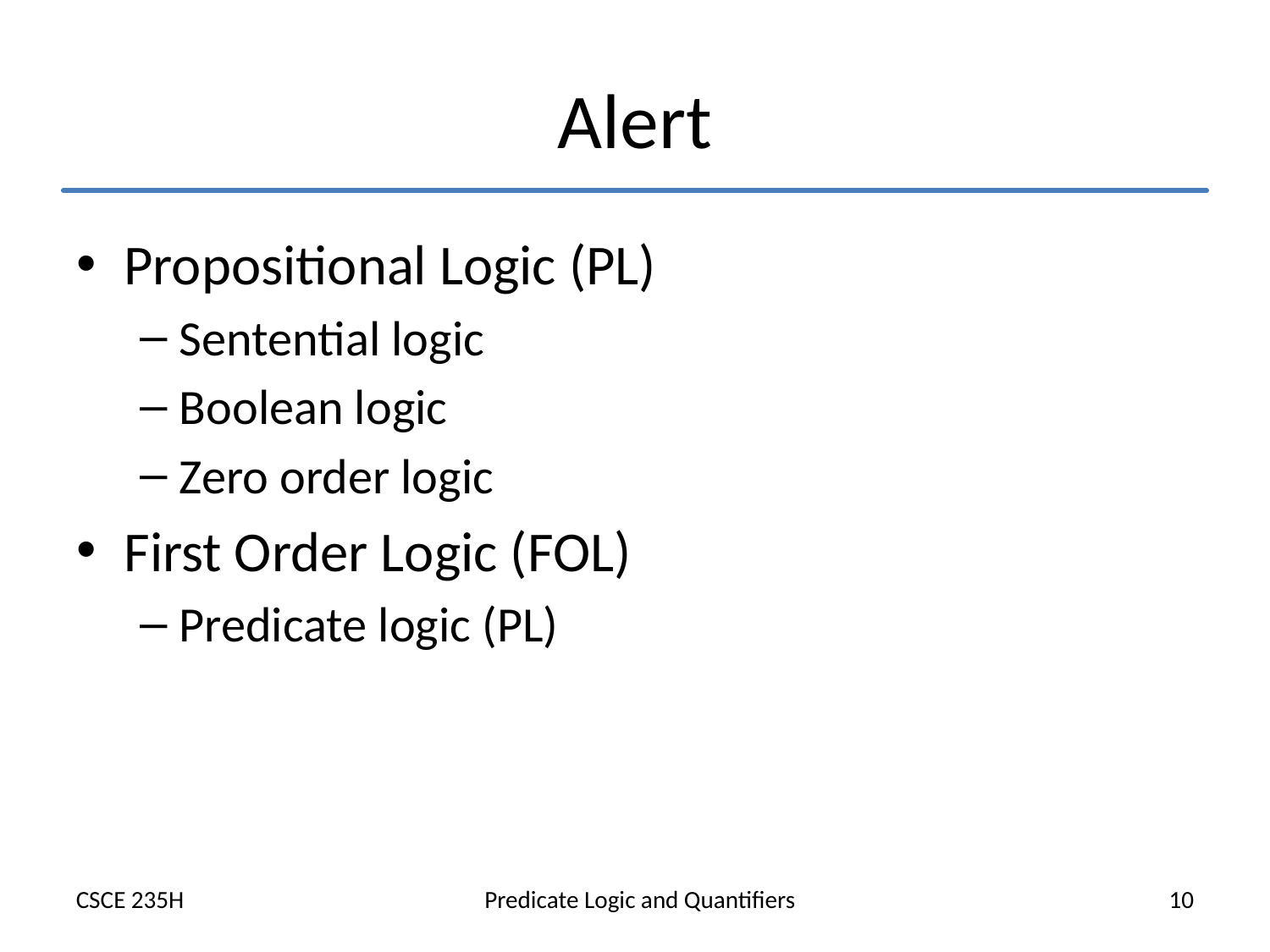

# Alert
Propositional Logic (PL)
Sentential logic
Boolean logic
Zero order logic
First Order Logic (FOL)
Predicate logic (PL)